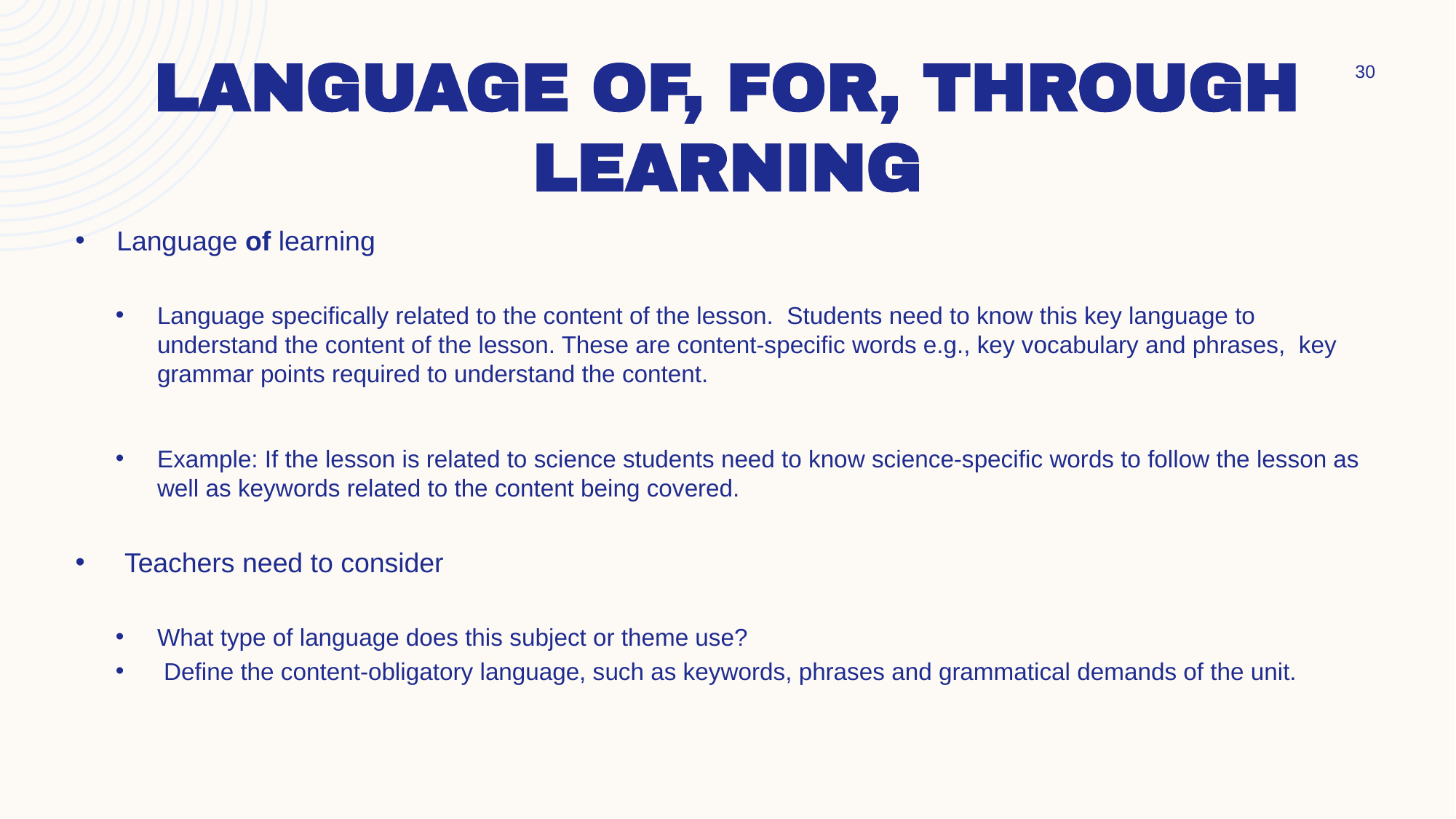

# Language of, for, through learning
30
Language of learning

Language specifically related to the content of the lesson.  Students need to know this key language to understand the content of the lesson. These are content-specific words e.g., key vocabulary and phrases,  key grammar points required to understand the content.

Example: If the lesson is related to science students need to know science-specific words to follow the lesson as well as keywords related to the content being covered.

 Teachers need to consider

What type of language does this subject or theme use?
 Define the content-obligatory language, such as keywords, phrases and grammatical demands of the unit.